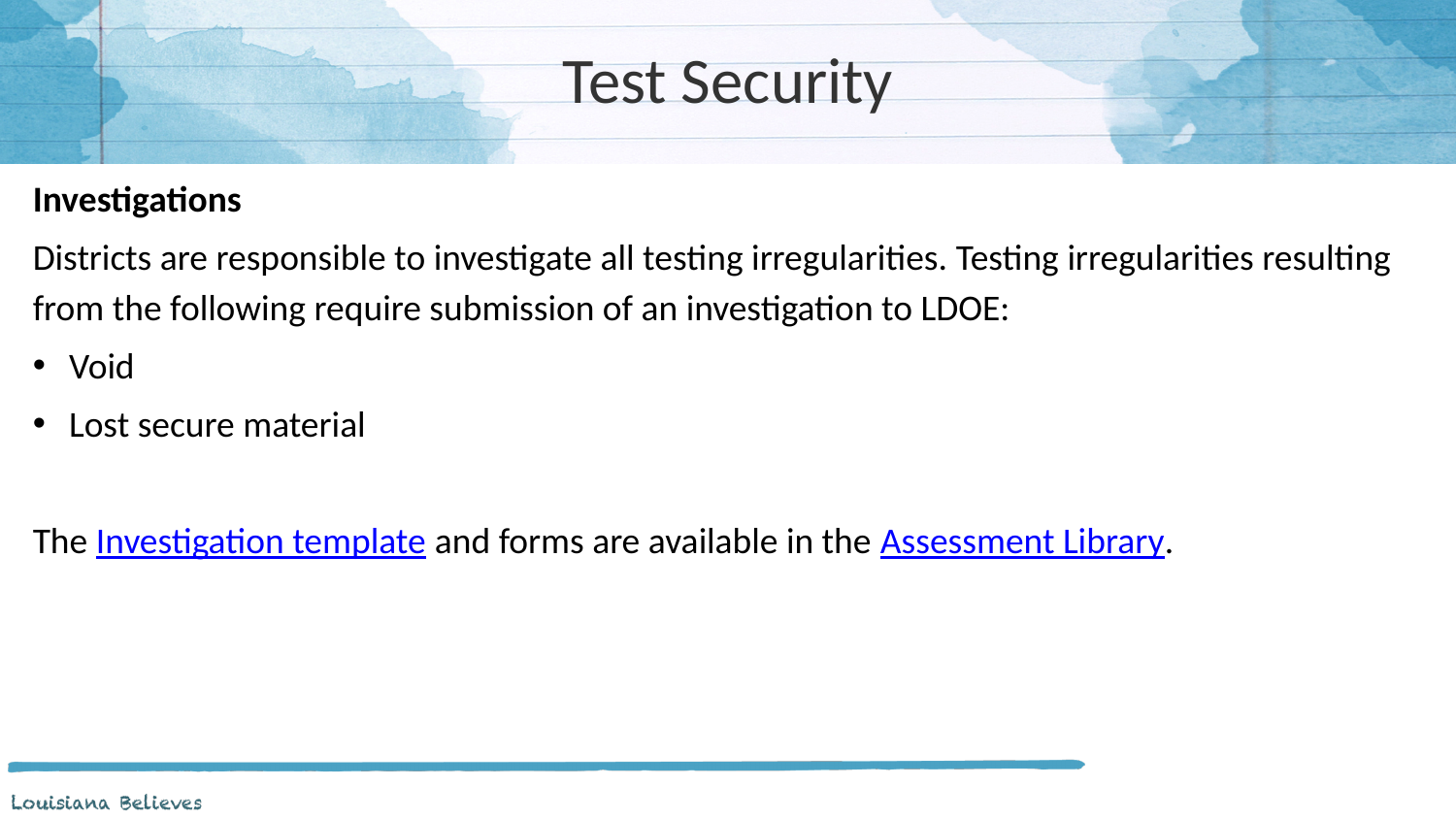

# Test Security
Investigations
Districts are responsible to investigate all testing irregularities. Testing irregularities resulting from the following require submission of an investigation to LDOE:
Void
Lost secure material

The Investigation template and forms are available in the Assessment Library.